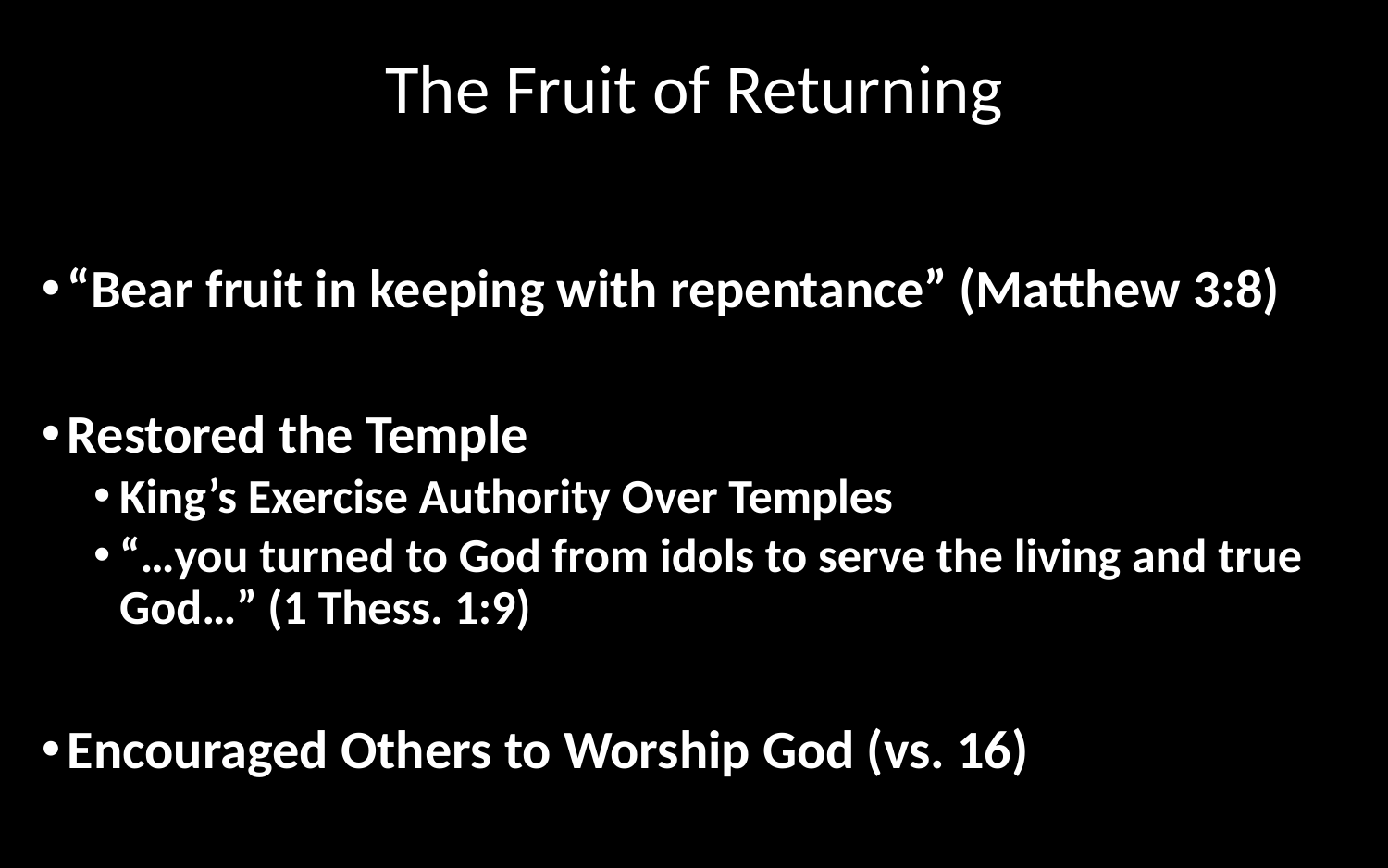

# The Fruit of Returning

“Bear fruit in keeping with repentance” (Matthew 3:8)

Restored the Temple
King’s Exercise Authority Over Temples
“…you turned to God from idols to serve the living and true God…” (1 Thess. 1:9)

Encouraged Others to Worship God (vs. 16)